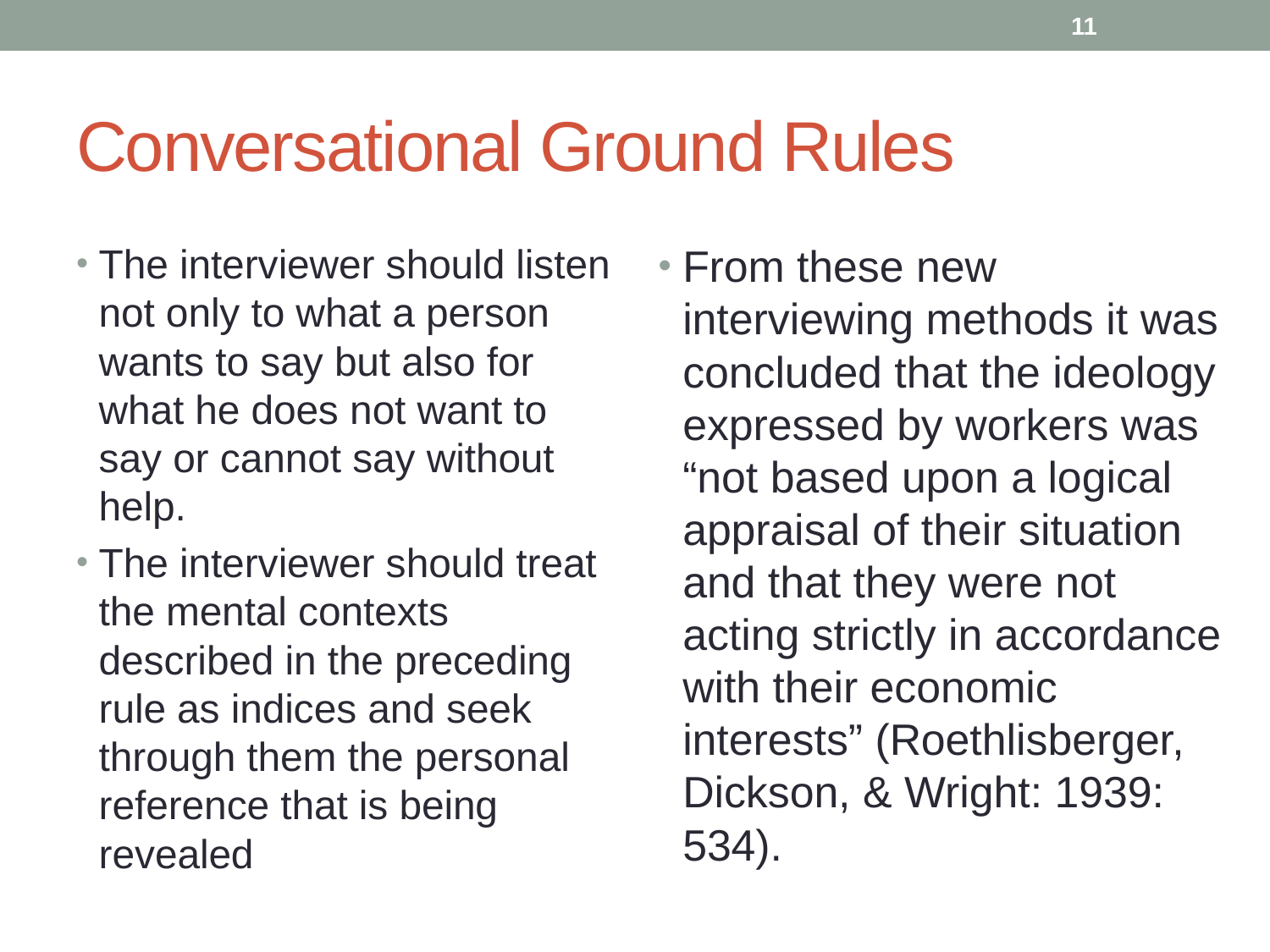

11
# Conversational Ground Rules
The interviewer should listen not only to what a person wants to say but also for what he does not want to say or cannot say without help.
The interviewer should treat the mental contexts described in the preceding rule as indices and seek through them the personal reference that is being revealed
From these new interviewing methods it was concluded that the ideology expressed by workers was “not based upon a logical appraisal of their situation and that they were not acting strictly in accordance with their economic interests” (Roethlisberger, Dickson, & Wright: 1939: 534).